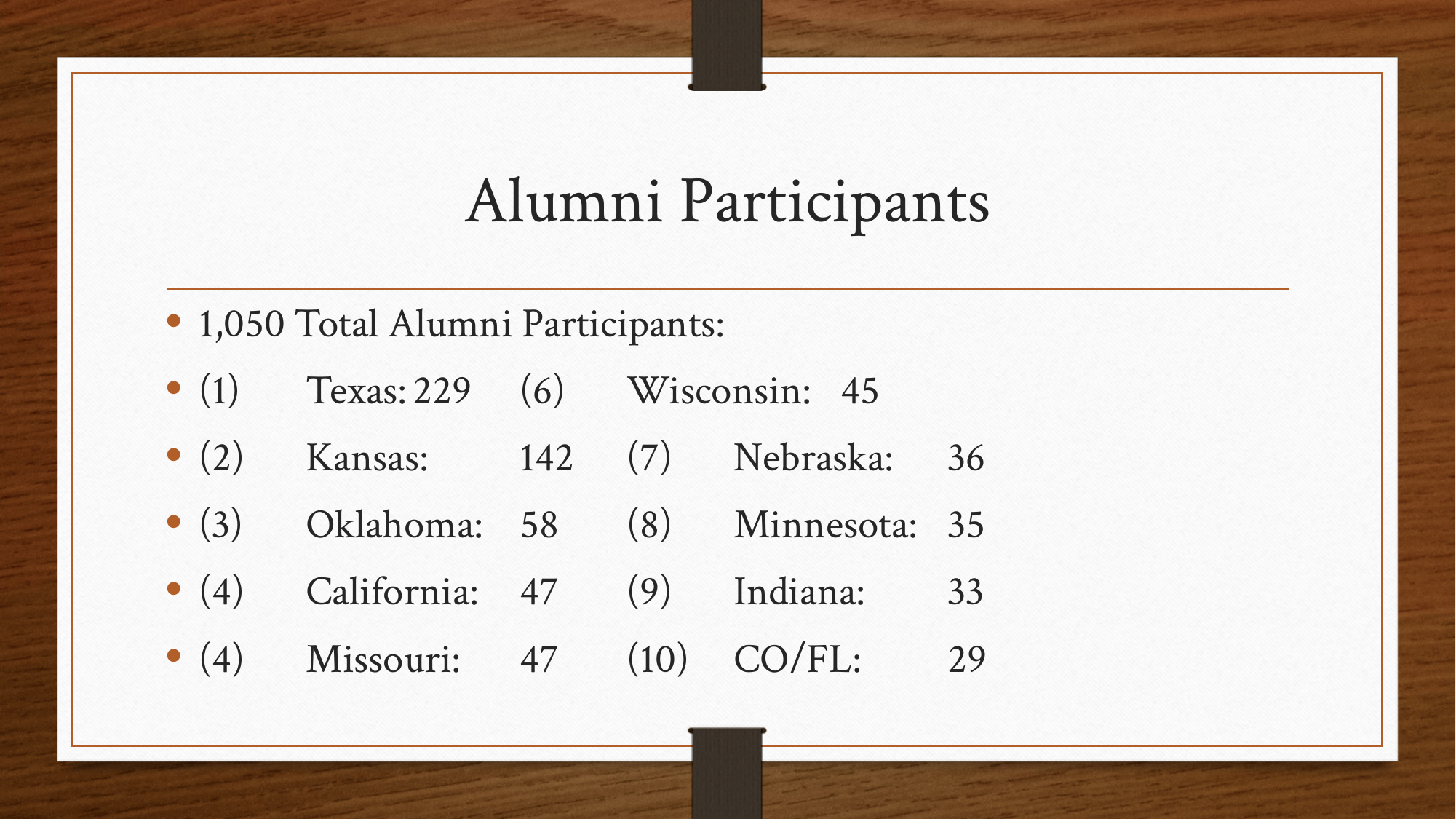

# Alumni Participants
1,050 Total Alumni Participants:
(1)	Texas:				229		(6)		Wisconsin:			45
(2)	Kansas: 			142		(7)		Nebraska:			36
(3)	Oklahoma:		58			(8)		Minnesota:			35
(4)	California:		47			(9)		Indiana:				33
(4)	Missouri:			47			(10)	CO/FL:				29